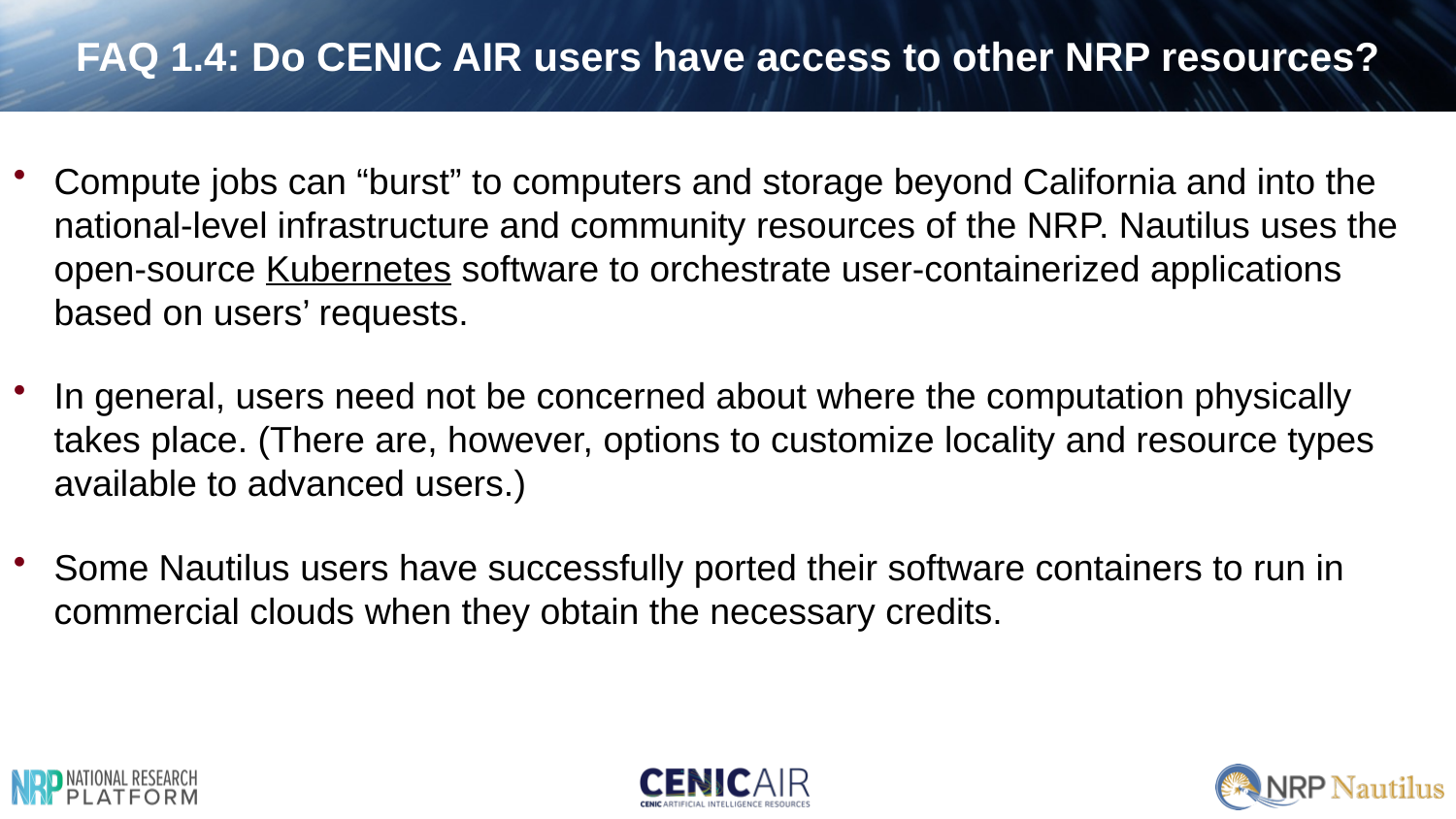

# FAQ 1.4: Do CENIC AIR users have access to other NRP resources?
Compute jobs can “burst” to computers and storage beyond California and into the national-level infrastructure and community resources of the NRP. Nautilus uses the open-source Kubernetes software to orchestrate user-containerized applications based on users’ requests.
In general, users need not be concerned about where the computation physically takes place. (There are, however, options to customize locality and resource types available to advanced users.)
Some Nautilus users have successfully ported their software containers to run in commercial clouds when they obtain the necessary credits.